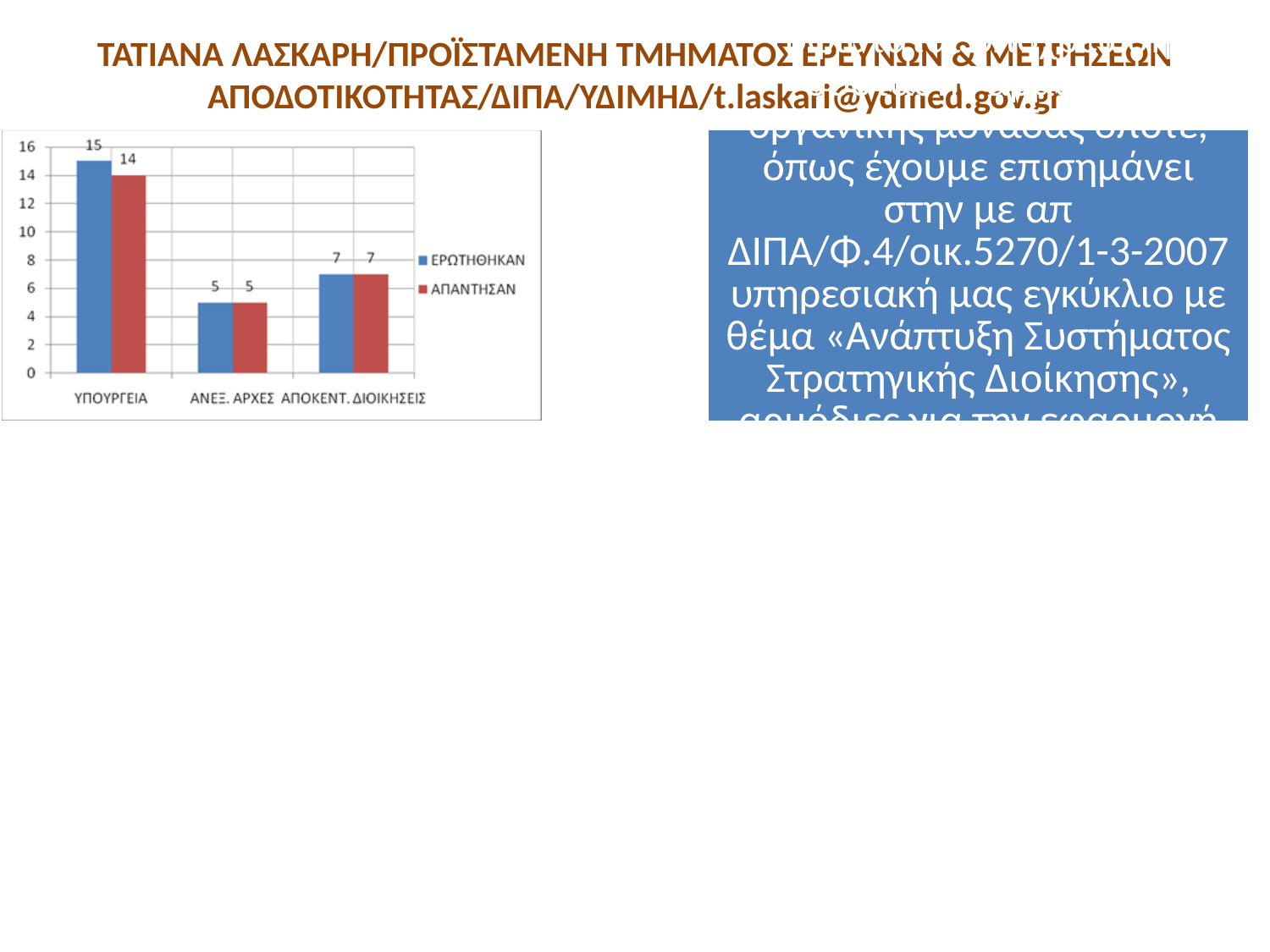

# ΤΑΤΙΑΝΑ ΛΑΣΚΑΡΗ/ΠΡΟΪΣΤΑΜΕΝΗ ΤΜΗΜΑΤΟΣ ΕΡΕΥΝΩΝ & ΜΕΤΡΗΣΕΩΝ ΑΠΟΔΟΤΙΚΟΤΗΤΑΣ/ΔΙΠΑ/ΥΔΙΜΗΔ/t.laskari@ydmed.gov.gr